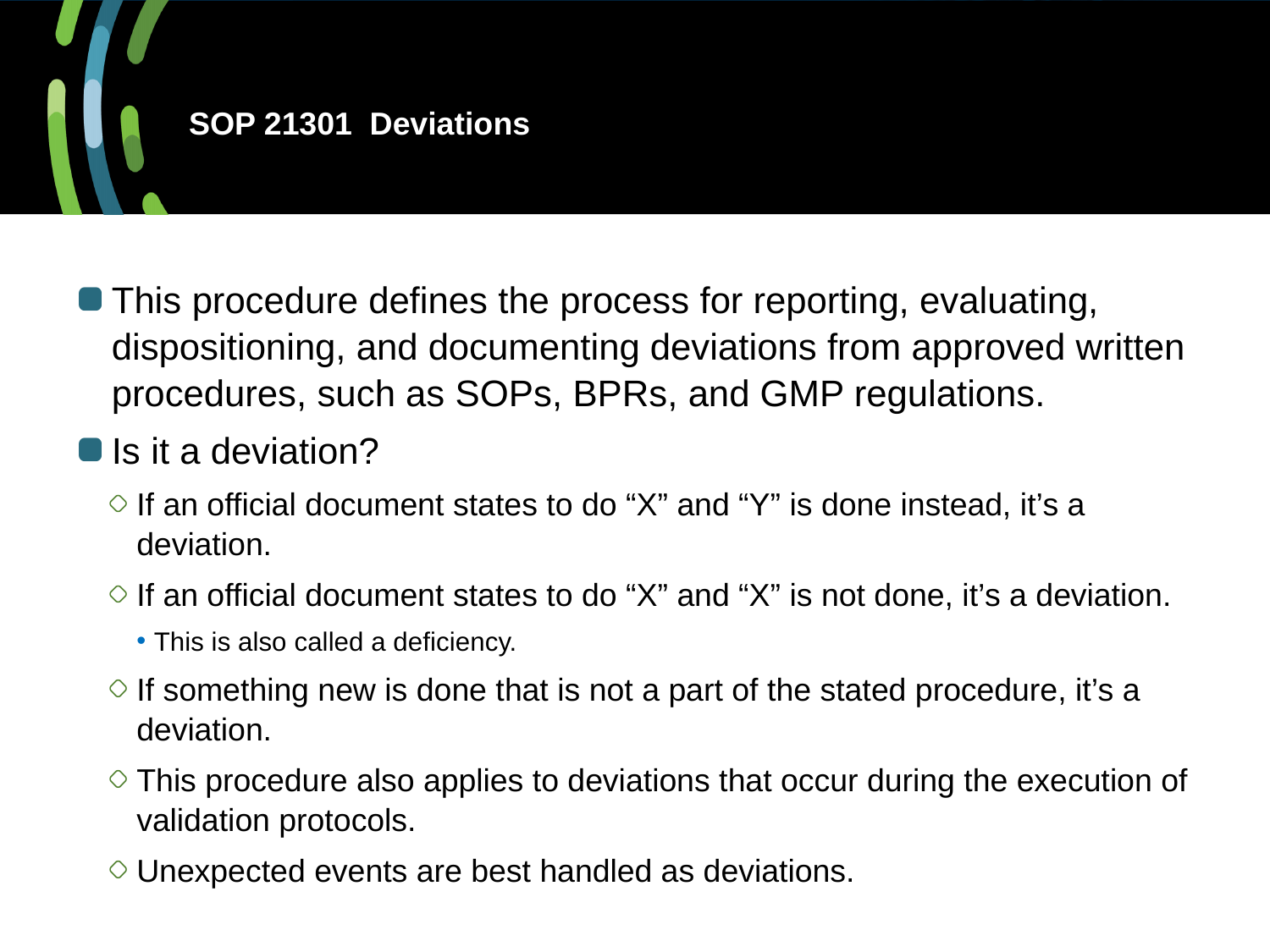

# SOP 21301  Deviations
This procedure defines the process for reporting, evaluating, dispositioning, and documenting deviations from approved written procedures, such as SOPs, BPRs, and GMP regulations.
Is it a deviation?
If an official document states to do “X” and “Y” is done instead, it’s a deviation.
If an official document states to do “X” and “X” is not done, it’s a deviation.
This is also called a deficiency.
If something new is done that is not a part of the stated procedure, it’s a deviation.
This procedure also applies to deviations that occur during the execution of validation protocols.
Unexpected events are best handled as deviations.